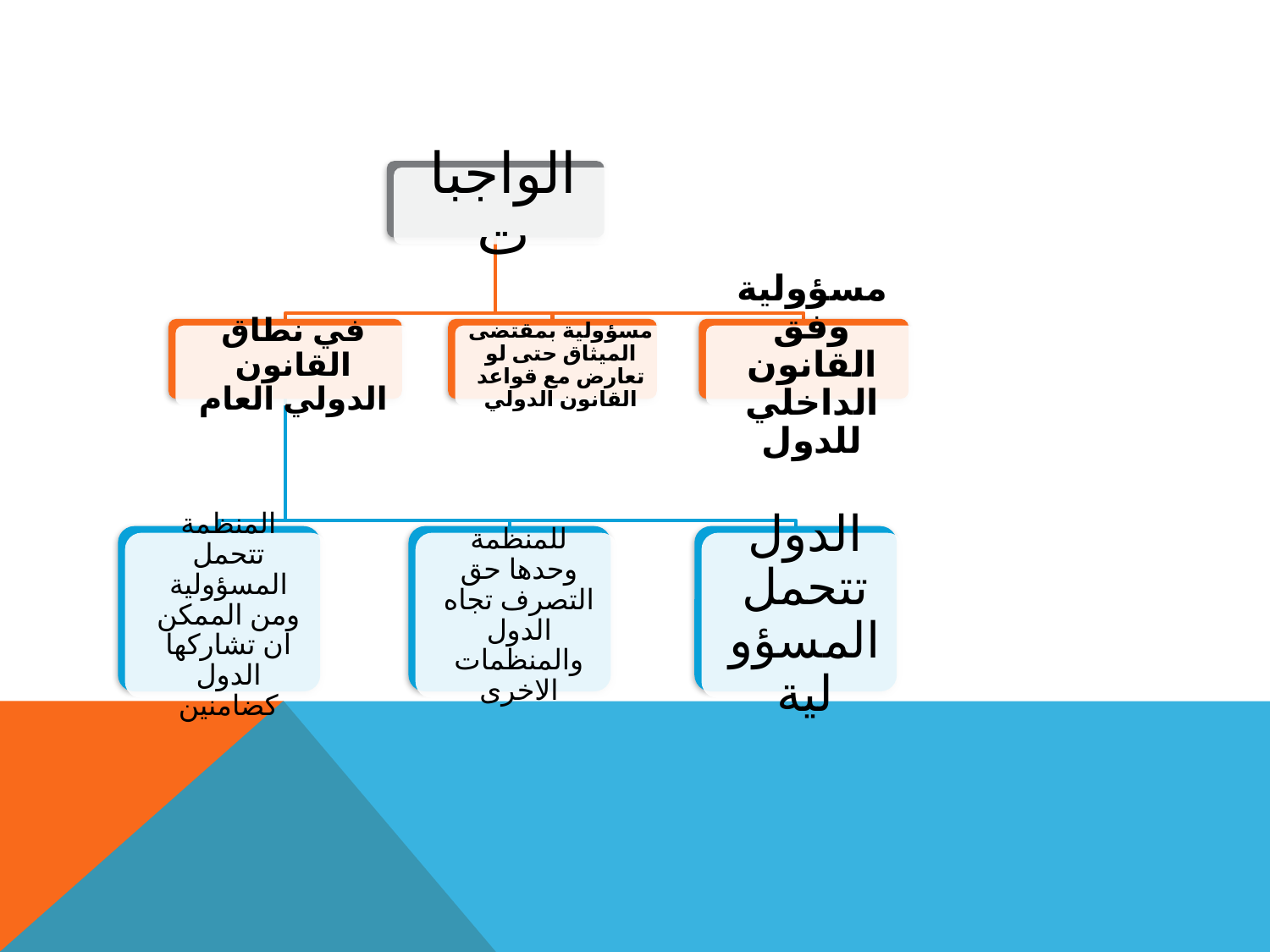

الواجبات
في نطاق القانون الدولي العام
المنظمة تتحمل المسؤولية ومن الممكن ان تشاركها الدول كضامنين
للمنظمة وحدها حق التصرف تجاه الدول والمنظمات الاخرى
الدول تتحمل المسؤولية
مسؤولية بمقتضى الميثاق حتى لو تعارض مع قواعد القانون الدولي
مسؤولية وفق القانون الداخلي للدول